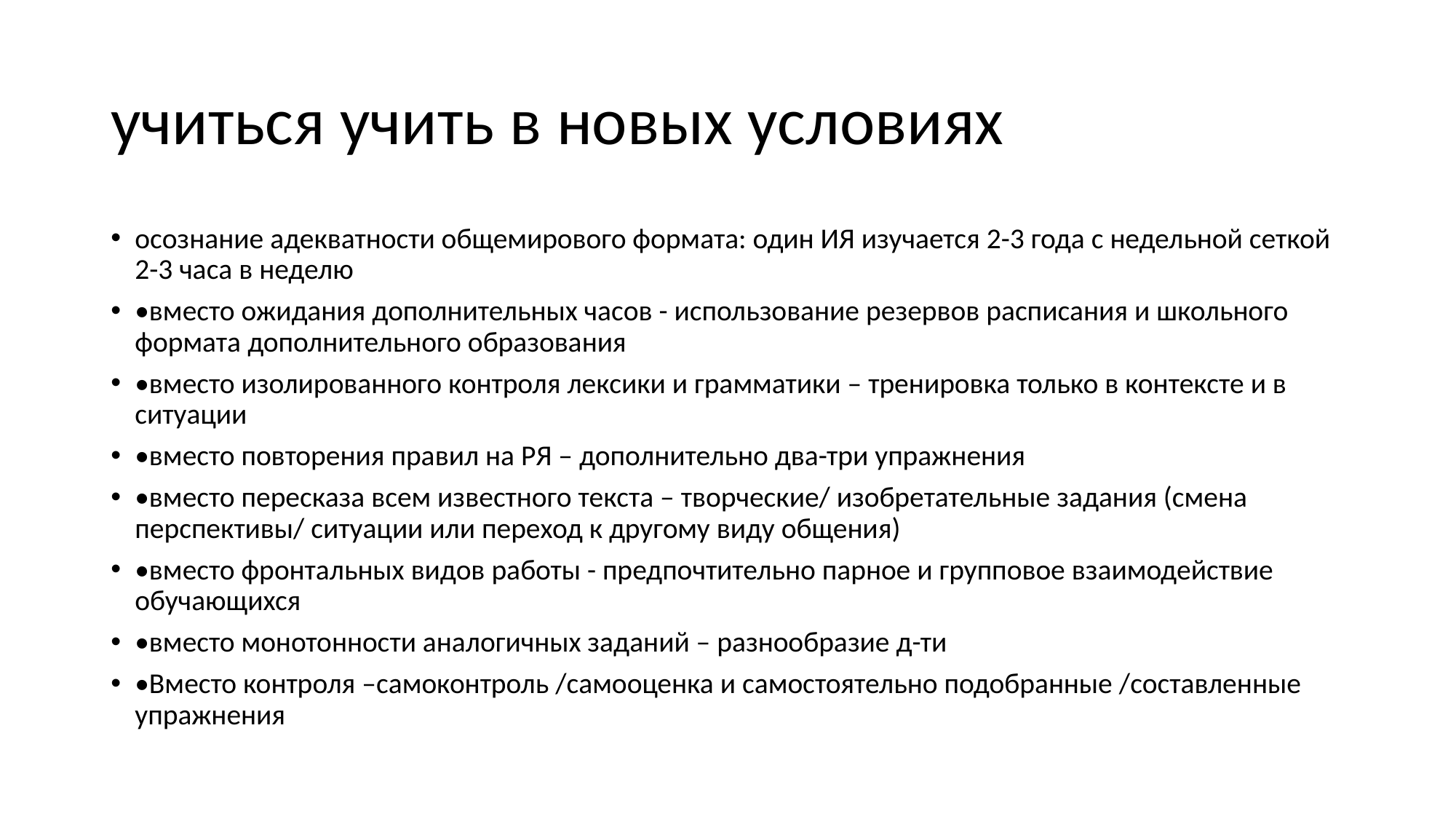

# учиться учить в новых условиях
осознание адекватности общемирового формата: один ИЯ изучается 2-3 года с недельной сеткой 2-3 часа в неделю
•вместо ожидания дополнительных часов - использование резервов расписания и школьного формата дополнительного образования
•вместо изолированного контроля лексики и грамматики – тренировка только в контексте и в ситуации
•вместо повторения правил на РЯ – дополнительно два-три упражнения
•вместо пересказа всем известного текста – творческие/ изобретательные задания (смена перспективы/ ситуации или переход к другому виду общения)
•вместо фронтальных видов работы - предпочтительно парное и групповое взаимодействие обучающихся
•вместо монотонности аналогичных заданий – разнообразие д-ти
•Вместо контроля –самоконтроль /самооценка и самостоятельно подобранные /составленные упражнения